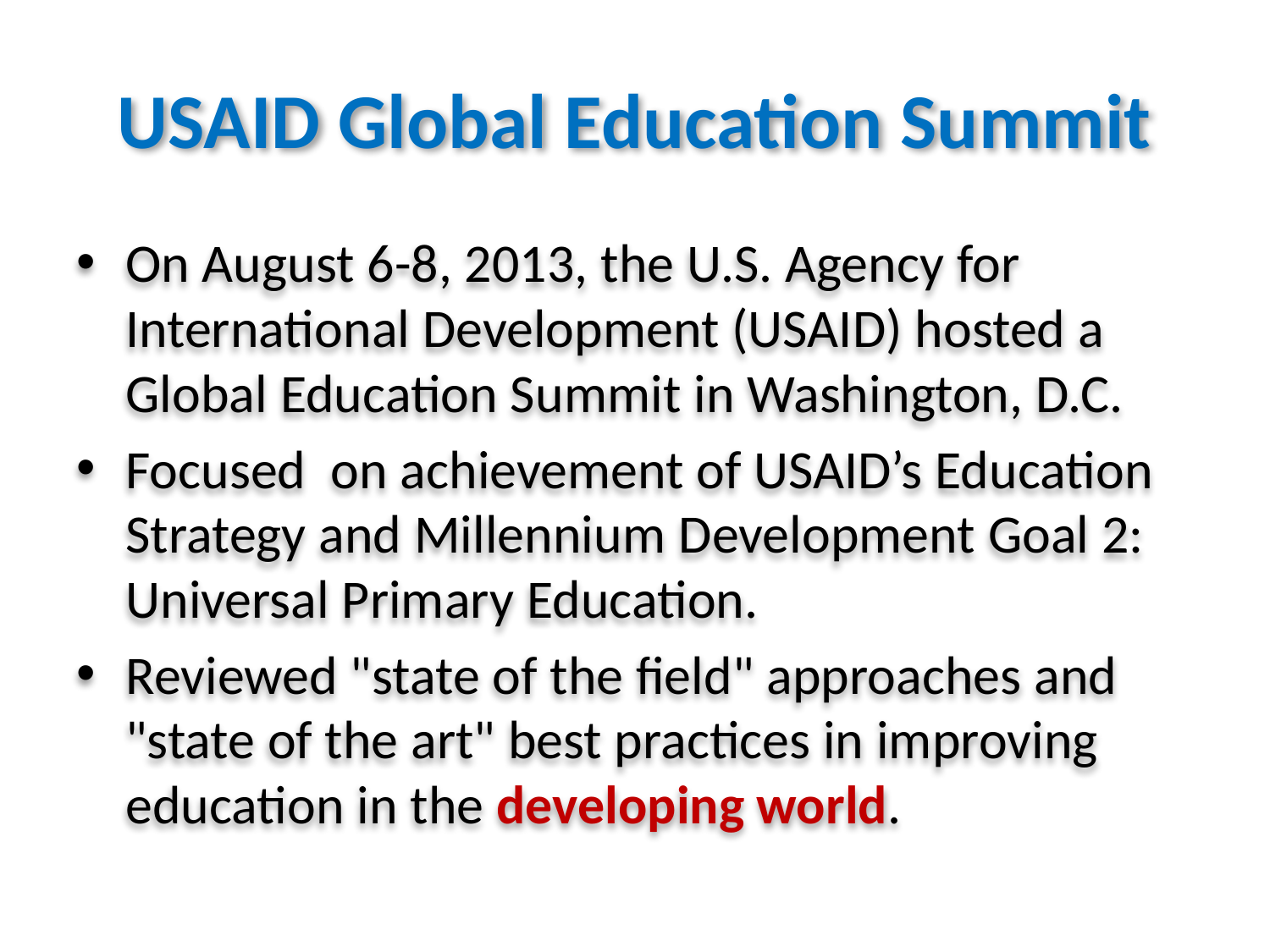

# USAID Global Education Summit
On August 6-8, 2013, the U.S. Agency for International Development (USAID) hosted a Global Education Summit in Washington, D.C.
Focused  on achievement of USAID’s Education Strategy and Millennium Development Goal 2: Universal Primary Education.
Reviewed "state of the field" approaches and "state of the art" best practices in improving education in the developing world.